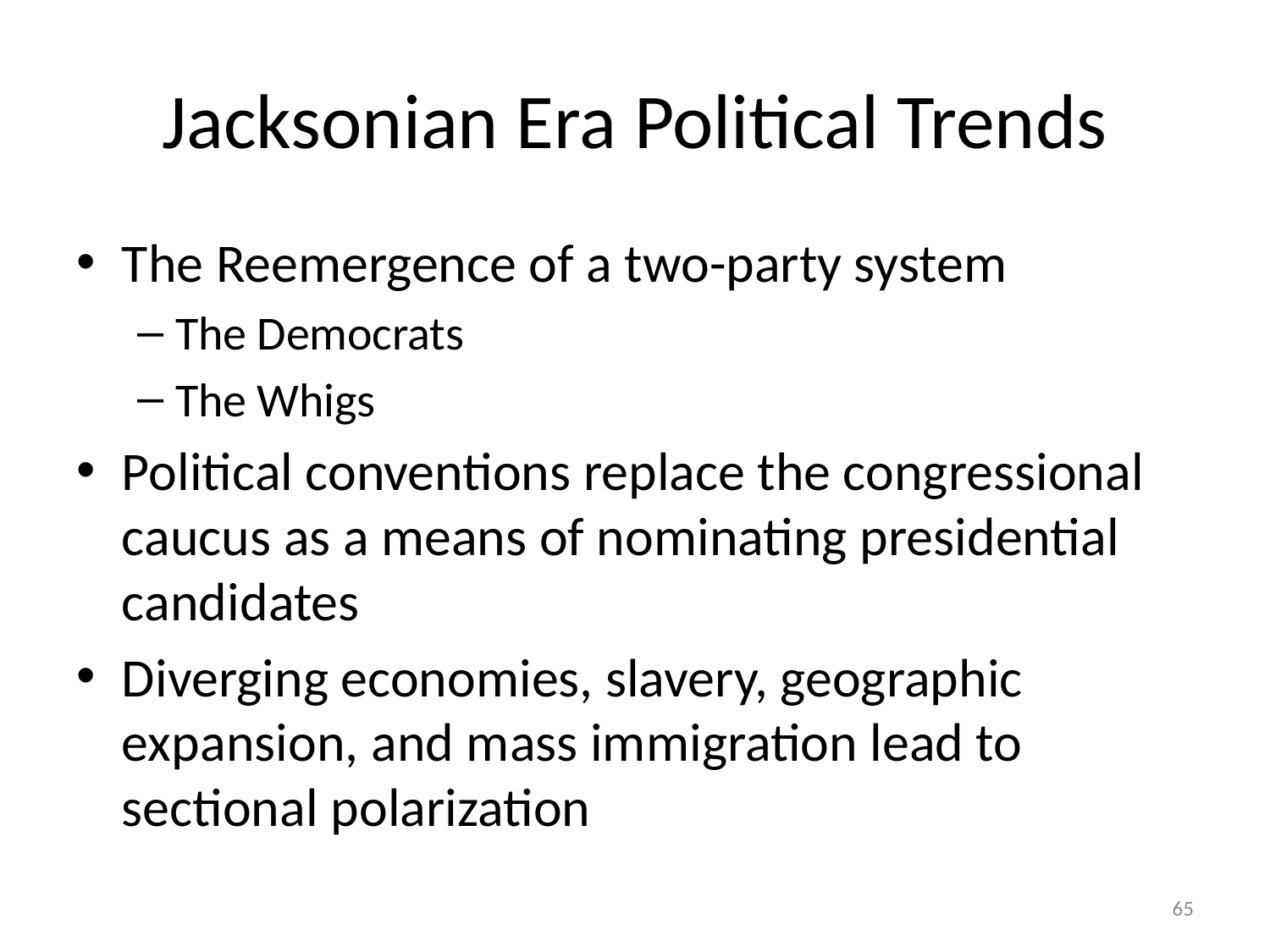

# Jacksonian Era Political Trends
The Reemergence of a two-party system
The Democrats
The Whigs
Political conventions replace the congressional caucus as a means of nominating presidential candidates
Diverging economies, slavery, geographic expansion, and mass immigration lead to sectional polarization
65